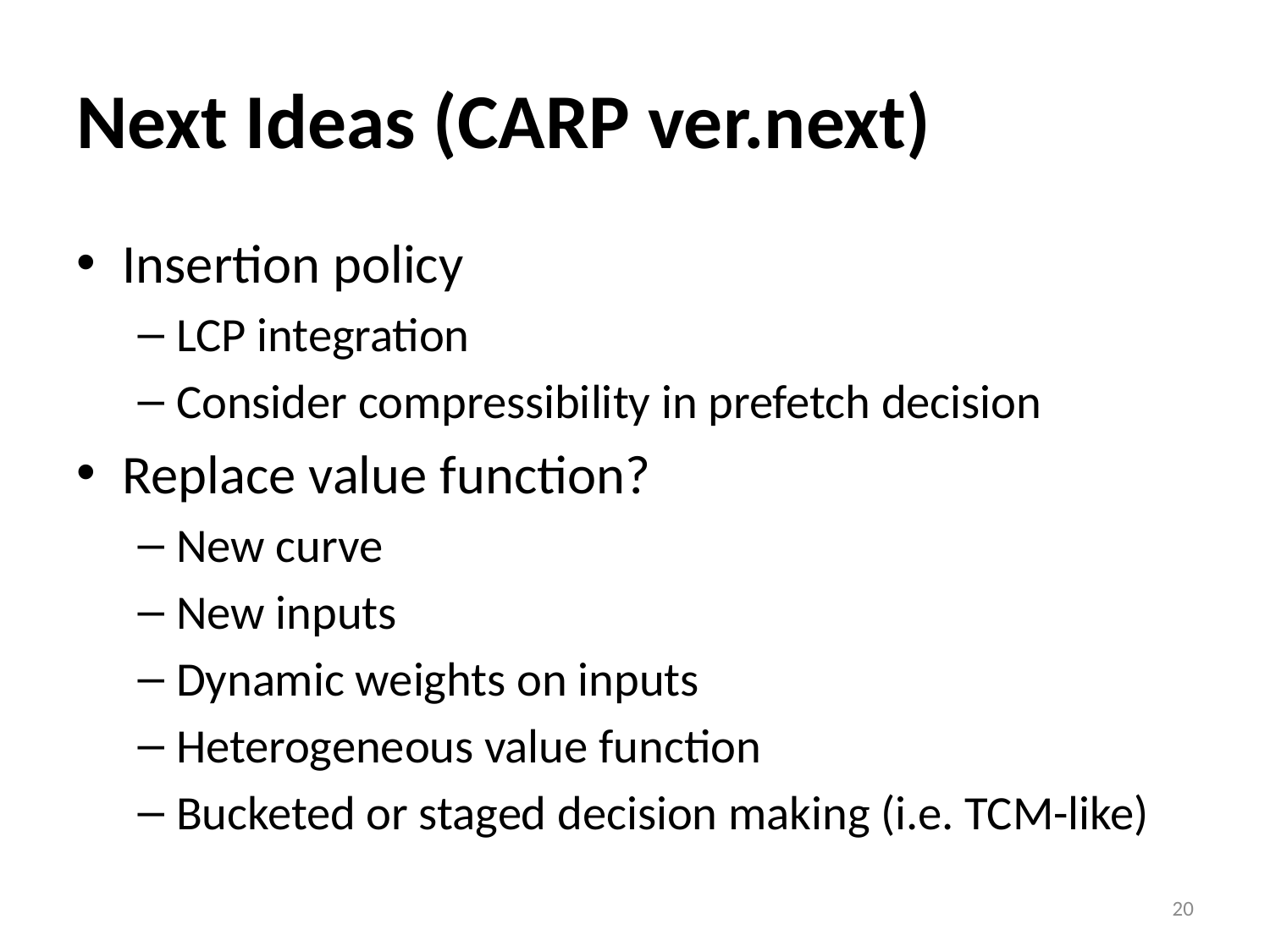

# Next Ideas (CARP ver.next)
Insertion policy
LCP integration
Consider compressibility in prefetch decision
Replace value function?
New curve
New inputs
Dynamic weights on inputs
Heterogeneous value function
Bucketed or staged decision making (i.e. TCM-like)

20